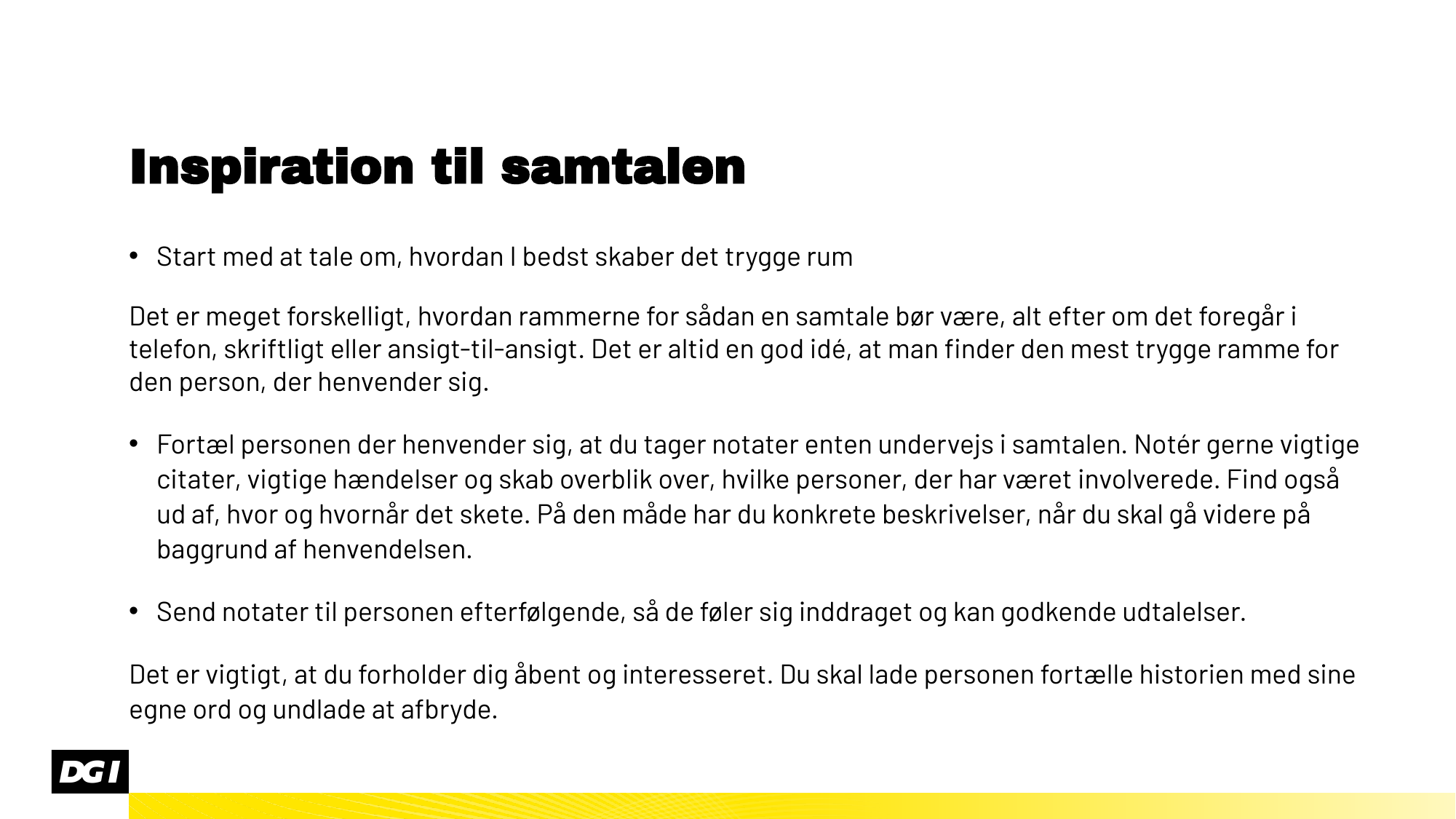

# Inspiration til samtalen
Start med at tale om, hvordan I bedst skaber det trygge rum
Det er meget forskelligt, hvordan rammerne for sådan en samtale bør være, alt efter om det foregår i telefon, skriftligt eller ansigt-til-ansigt. Det er altid en god idé, at man finder den mest trygge ramme for den person, der henvender sig.
Fortæl personen der henvender sig, at du tager notater enten undervejs i samtalen. Notér gerne vigtige citater, vigtige hændelser og skab overblik over, hvilke personer, der har været involverede. Find også ud af, hvor og hvornår det skete. På den måde har du konkrete beskrivelser, når du skal gå videre på baggrund af henvendelsen.
Send notater til personen efterfølgende, så de føler sig inddraget og kan godkende udtalelser.
Det er vigtigt, at du forholder dig åbent og interesseret. Du skal lade personen fortælle historien med sine egne ord og undlade at afbryde.